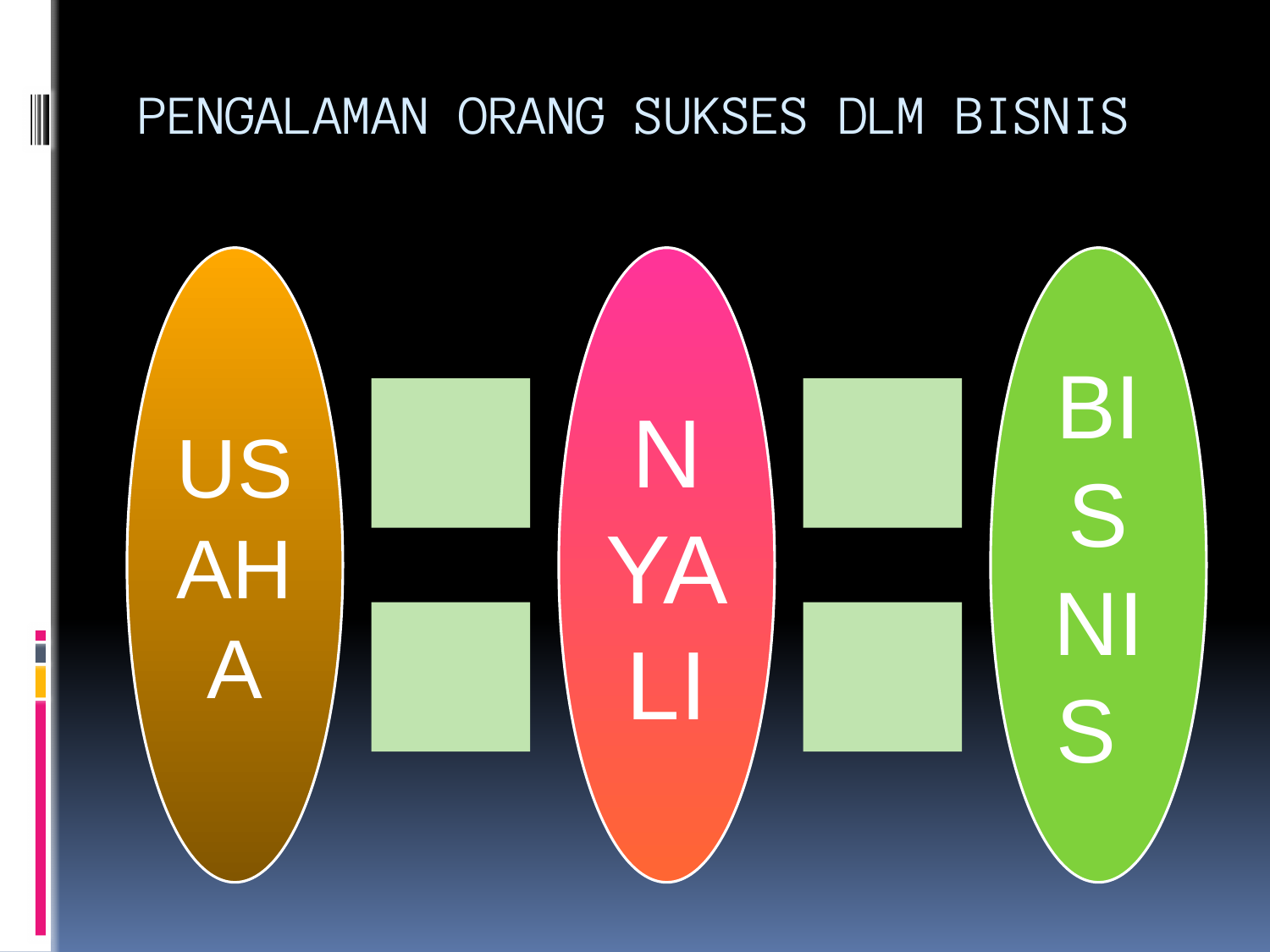

# PENGALAMAN ORANG SUKSES DLM BISNIS
BISNIS
USAHA
NYALI